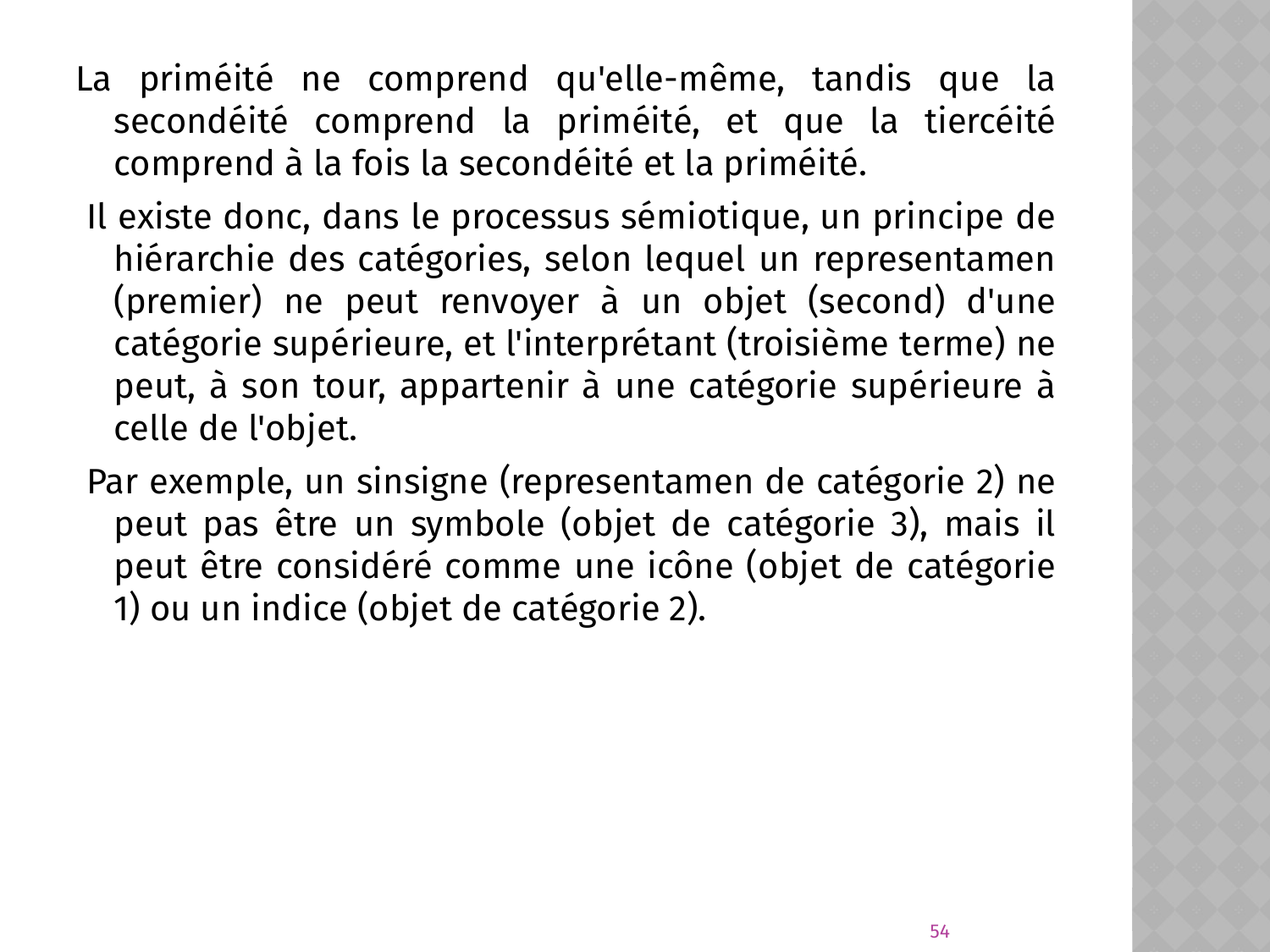

La priméité ne comprend qu'elle-même, tandis que la secondéité comprend la priméité, et que la tiercéité comprend à la fois la secondéité et la priméité.
 Il existe donc, dans le processus sémiotique, un principe de hiérarchie des catégories, selon lequel un representamen (premier) ne peut renvoyer à un objet (second) d'une catégorie supérieure, et l'interprétant (troisième terme) ne peut, à son tour, appartenir à une catégorie supérieure à celle de l'objet.
 Par exemple, un sinsigne (representamen de catégorie 2) ne peut pas être un symbole (objet de catégorie 3), mais il peut être considéré comme une icône (objet de catégorie 1) ou un indice (objet de catégorie 2).
54